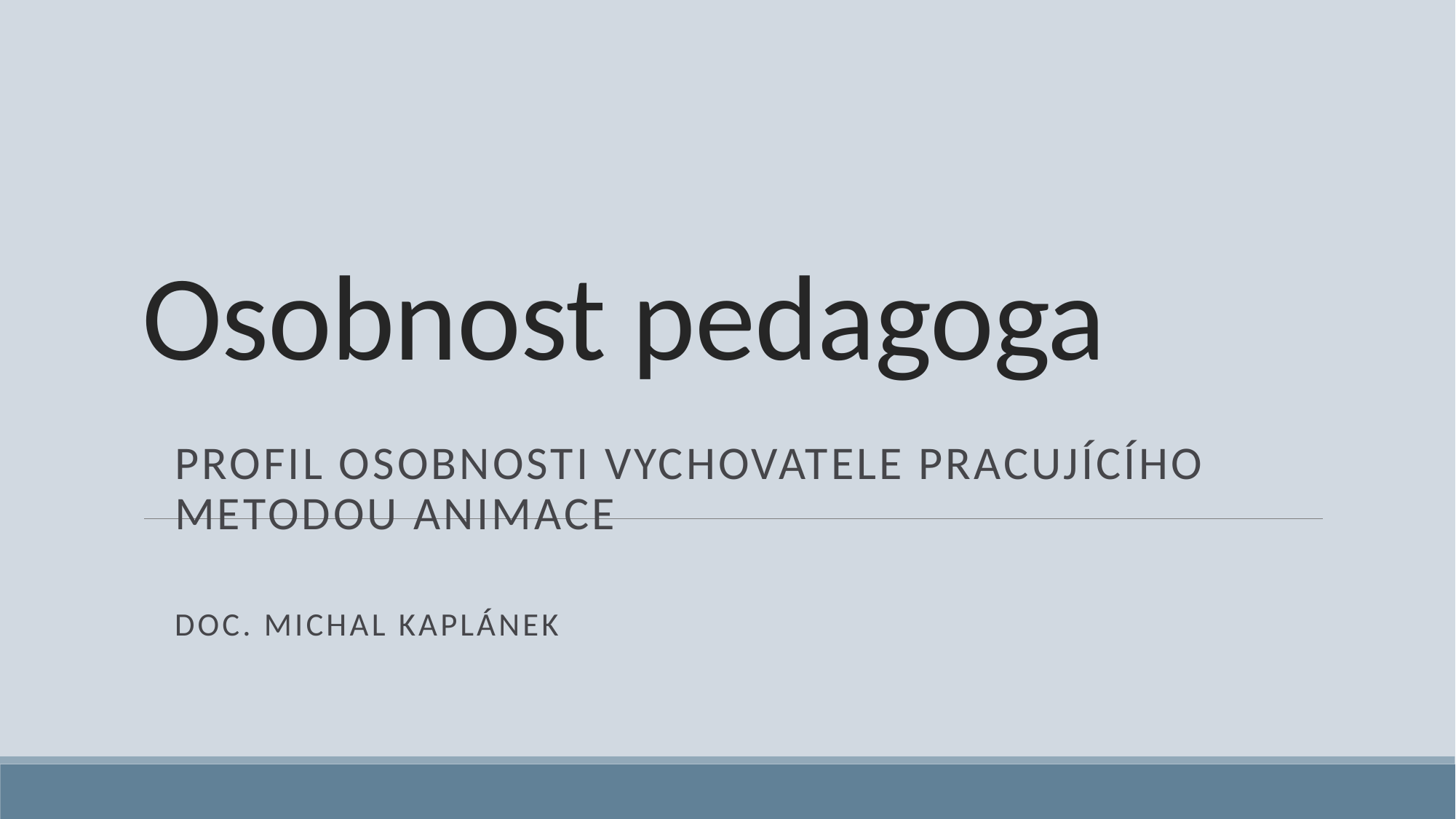

# Osobnost pedagoga
Profil osobnosti vychovatele pracujícího metodou animace

doc. Michal Kaplánek